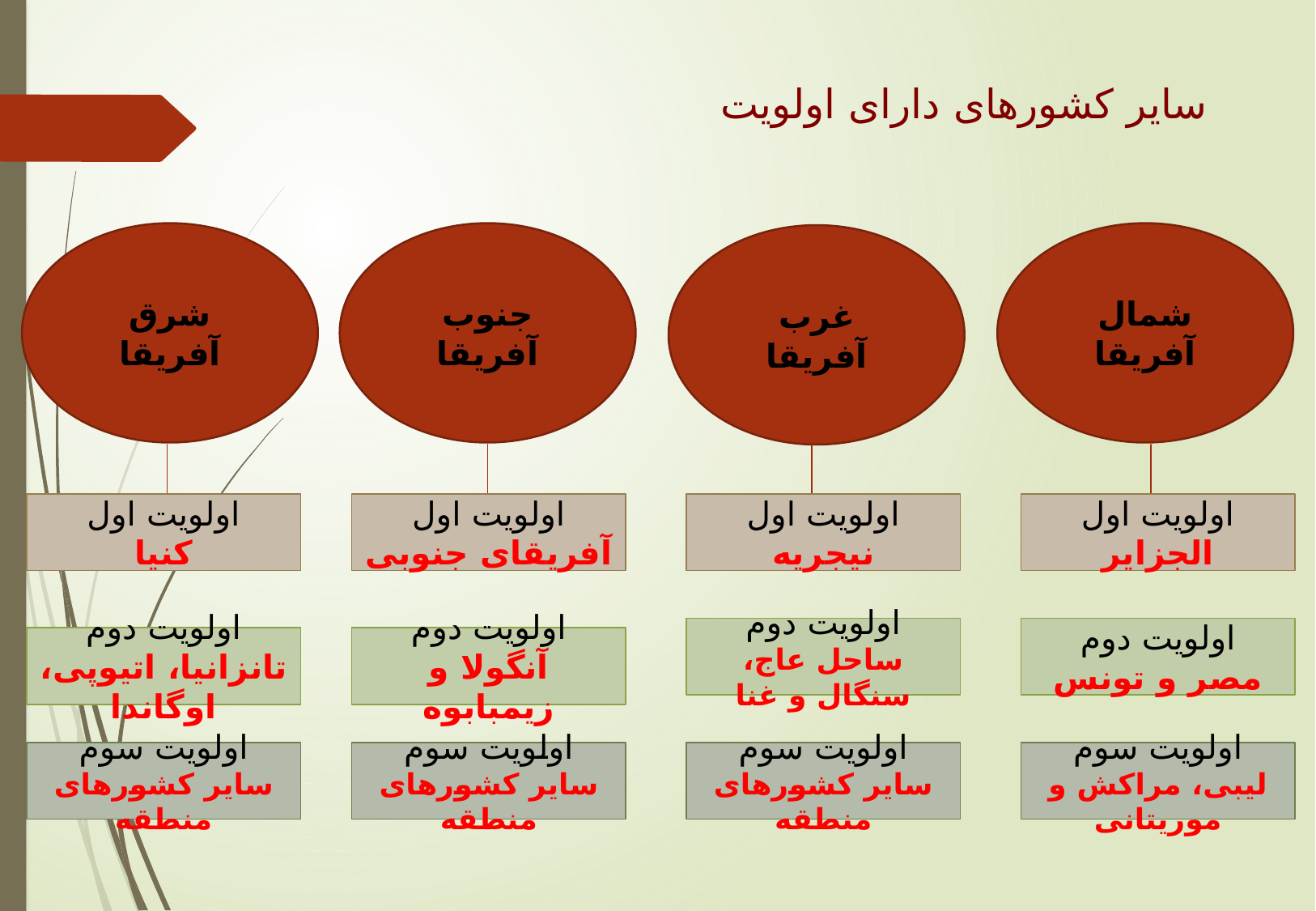

# سایر کشورهای دارای اولویت
شرق آفریقا
جنوب آفریقا
شمال آفریقا
غرب آفریقا

اولویت اول
کنیا

اولویت اول
آفریقای جنوبی

اولویت اول
نیجریه

اولویت اول
الجزایر

اولویت دوم
ساحل عاج، سنگال و غنا
اولویت دوم
مصر و تونس
اولویت دوم
تانزانیا، اتیوپی، اوگاندا
اولویت دوم
آنگولا و زیمبابوه
اولویت سوم
سایر کشورهای منطقه
اولویت سوم
سایر کشورهای منطقه
اولویت سوم
سایر کشورهای منطقه
اولویت سوم
لیبی، مراکش و موریتانی